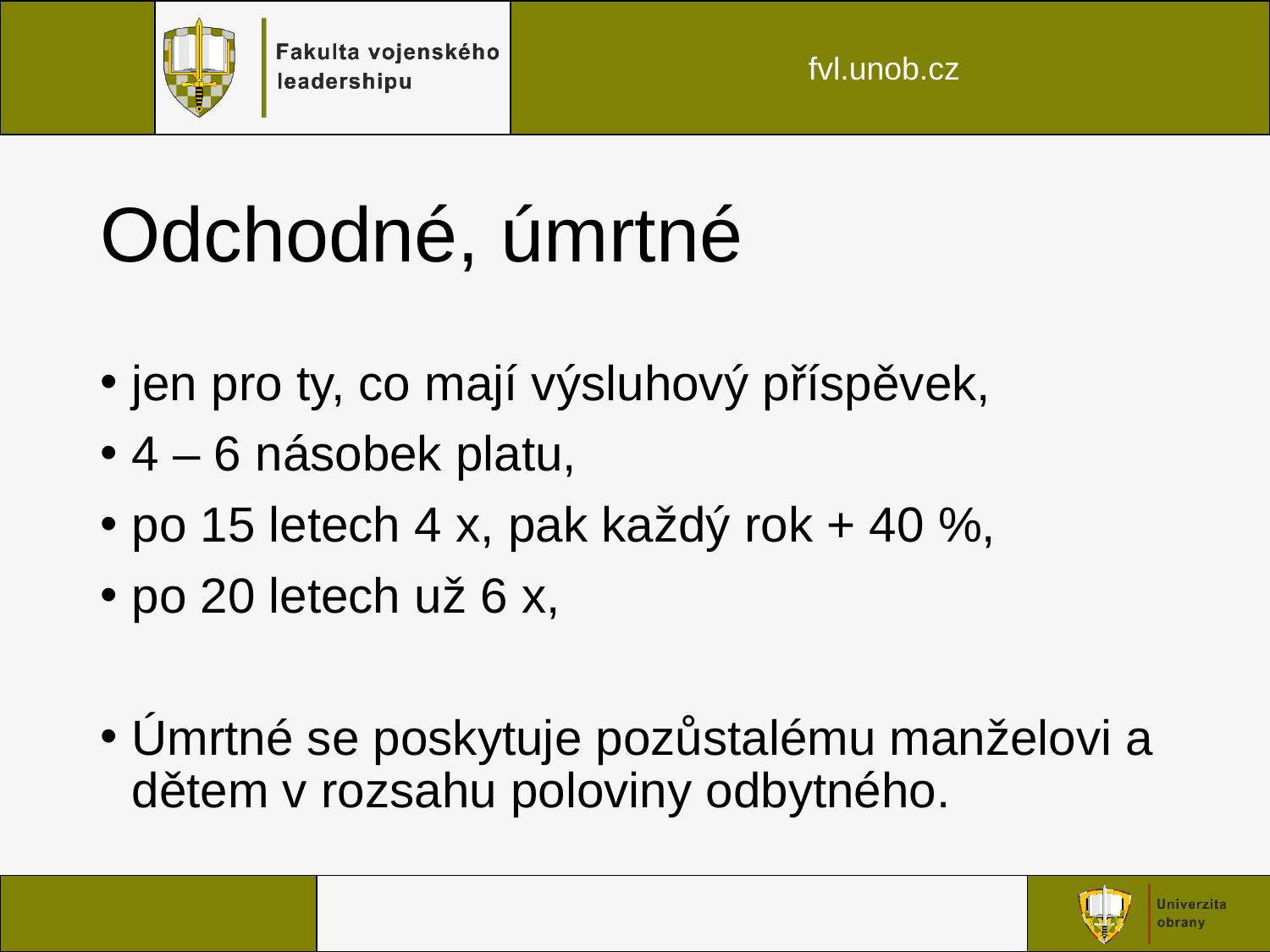

# Odchodné, úmrtné
jen pro ty, co mají výsluhový příspěvek,
4 – 6 násobek platu,
po 15 letech 4 x, pak každý rok + 40 %,
po 20 letech už 6 x,

Úmrtné se poskytuje pozůstalému manželovi a dětem v rozsahu poloviny odbytného.